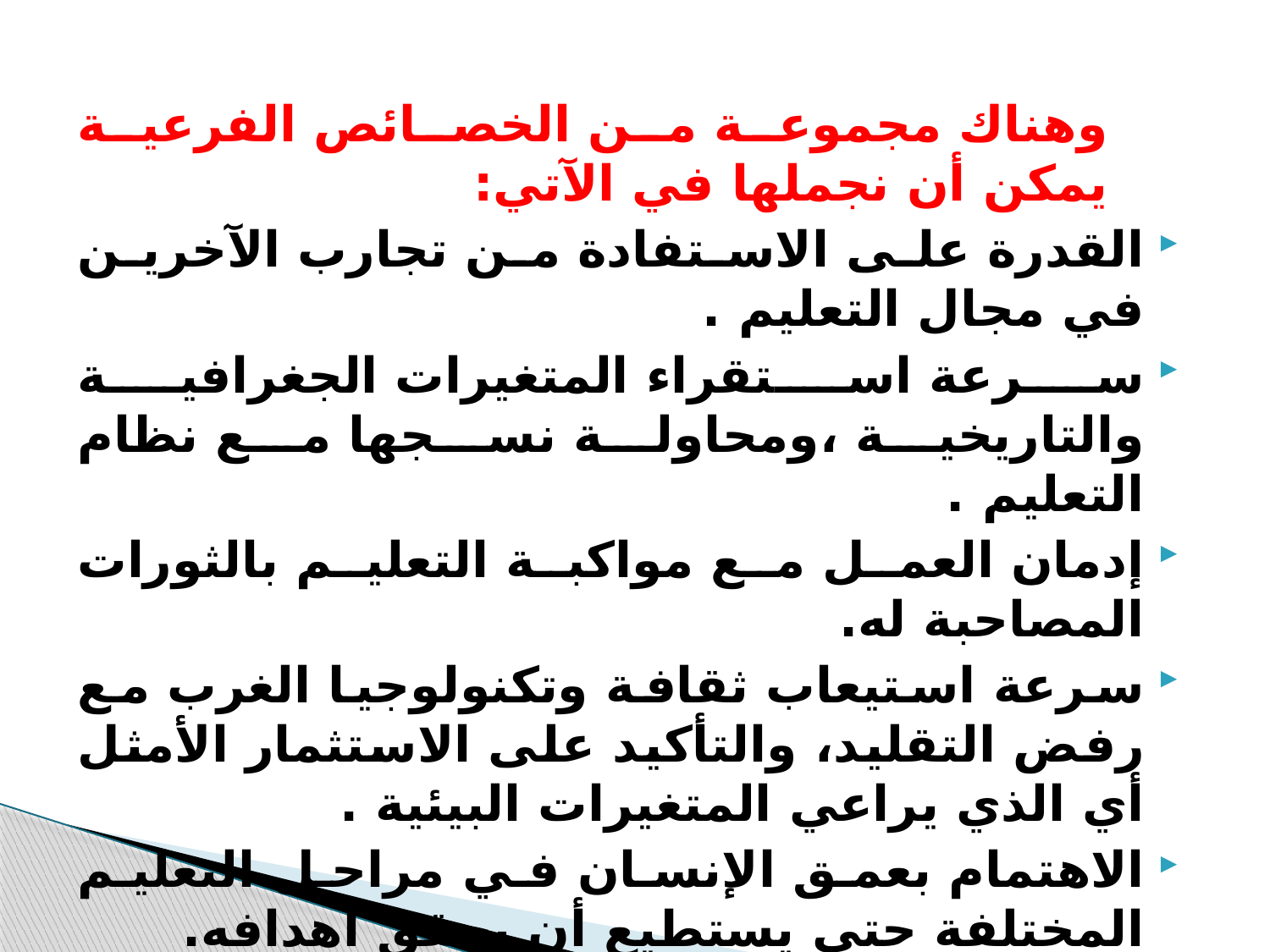

وهناك مجموعة من الخصائص الفرعية يمكن أن نجملها في الآتي:
القدرة على الاستفادة من تجارب الآخرين في مجال التعليم .
سرعة استقراء المتغيرات الجغرافية والتاريخية ،ومحاولة نسجها مع نظام التعليم .
إدمان العمل مع مواكبة التعليم بالثورات المصاحبة له.
سرعة استيعاب ثقافة وتكنولوجيا الغرب مع رفض التقليد، والتأكيد على الاستثمار الأمثل أي الذي يراعي المتغيرات البيئية .
الاهتمام بعمق الإنسان في مراحل التعليم المختلفة حتى يستطيع أن يحقق أهدافه.
الاهتمام بنسب الاستيعاب في النظام التعليمي لدرجه انه يصل في بعض بلدان جنوب شرق أسيا إلى 100 %.